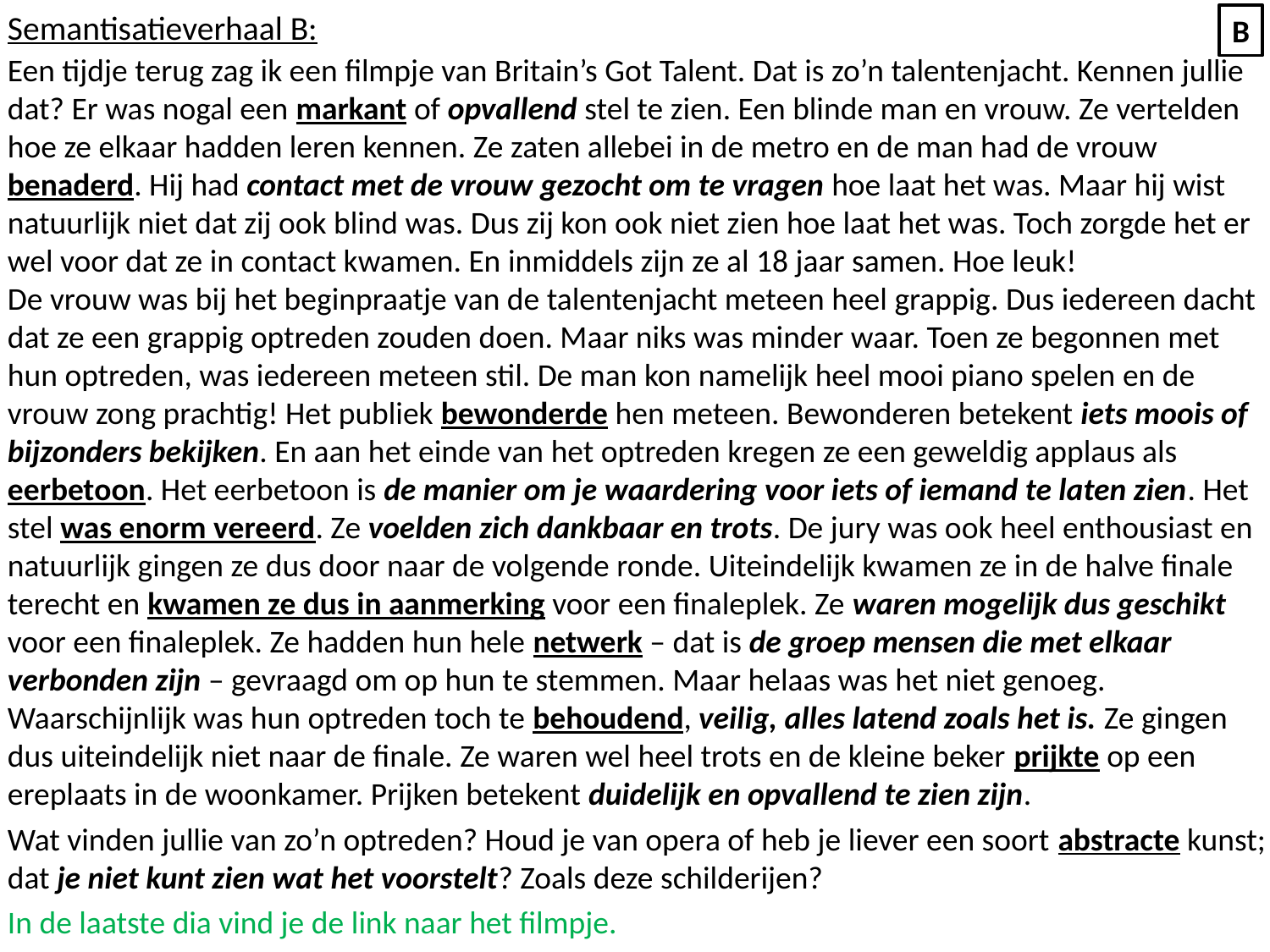

Semantisatieverhaal B:
Een tijdje terug zag ik een filmpje van Britain’s Got Talent. Dat is zo’n talentenjacht. Kennen jullie dat? Er was nogal een markant of opvallend stel te zien. Een blinde man en vrouw. Ze vertelden hoe ze elkaar hadden leren kennen. Ze zaten allebei in de metro en de man had de vrouw benaderd. Hij had contact met de vrouw gezocht om te vragen hoe laat het was. Maar hij wist natuurlijk niet dat zij ook blind was. Dus zij kon ook niet zien hoe laat het was. Toch zorgde het er wel voor dat ze in contact kwamen. En inmiddels zijn ze al 18 jaar samen. Hoe leuk!
De vrouw was bij het beginpraatje van de talentenjacht meteen heel grappig. Dus iedereen dacht dat ze een grappig optreden zouden doen. Maar niks was minder waar. Toen ze begonnen met hun optreden, was iedereen meteen stil. De man kon namelijk heel mooi piano spelen en de vrouw zong prachtig! Het publiek bewonderde hen meteen. Bewonderen betekent iets moois of bijzonders bekijken. En aan het einde van het optreden kregen ze een geweldig applaus als eerbetoon. Het eerbetoon is de manier om je waardering voor iets of iemand te laten zien. Het stel was enorm vereerd. Ze voelden zich dankbaar en trots. De jury was ook heel enthousiast en natuurlijk gingen ze dus door naar de volgende ronde. Uiteindelijk kwamen ze in de halve finale terecht en kwamen ze dus in aanmerking voor een finaleplek. Ze waren mogelijk dus geschikt voor een finaleplek. Ze hadden hun hele netwerk – dat is de groep mensen die met elkaar verbonden zijn – gevraagd om op hun te stemmen. Maar helaas was het niet genoeg. Waarschijnlijk was hun optreden toch te behoudend, veilig, alles latend zoals het is. Ze gingen dus uiteindelijk niet naar de finale. Ze waren wel heel trots en de kleine beker prijkte op een ereplaats in de woonkamer. Prijken betekent duidelijk en opvallend te zien zijn.
Wat vinden jullie van zo’n optreden? Houd je van opera of heb je liever een soort abstracte kunst; dat je niet kunt zien wat het voorstelt? Zoals deze schilderijen?
In de laatste dia vind je de link naar het filmpje.

B